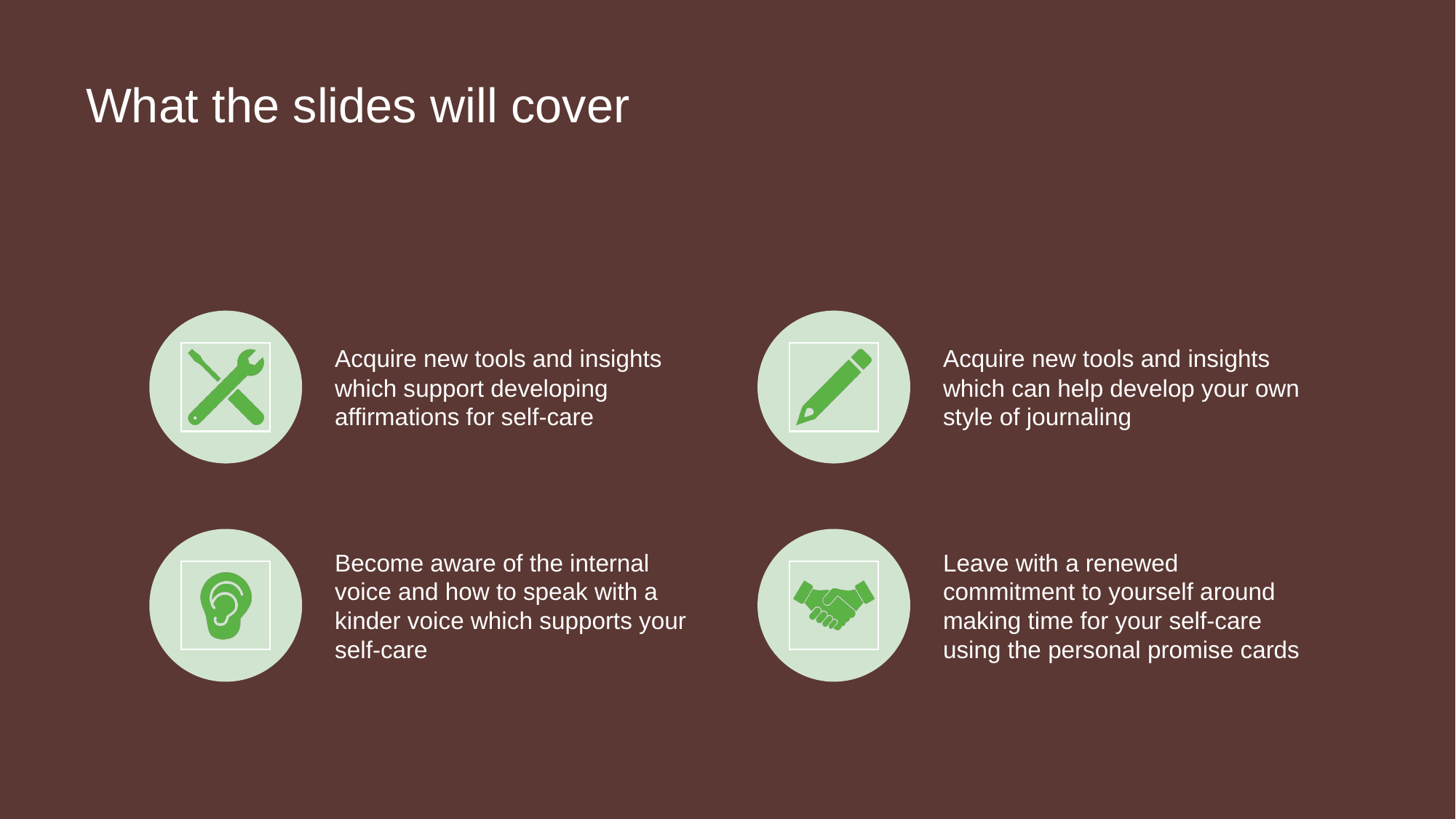

# What the slides will cover
Acquire new tools and insights which support developing affirmations for self-care
Acquire new tools and insights which can help develop your own style of journaling
Become aware of the internal voice and how to speak with a kinder voice which supports your self-care
Leave with a renewed commitment to yourself around making time for your self-care using the personal promise cards